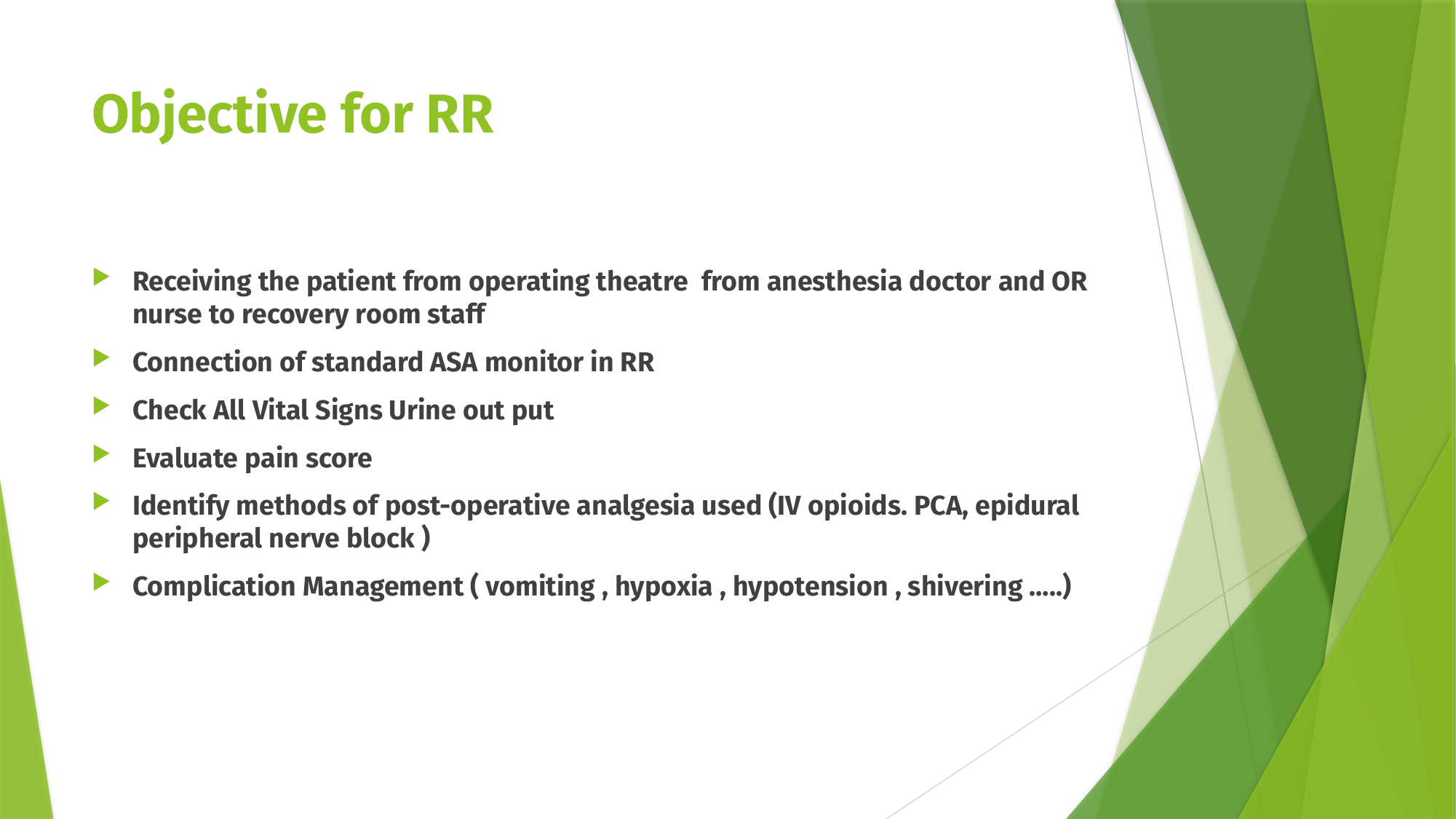

# Objective for RR
Receiving the patient from operating theatre  from anesthesia doctor and OR nurse to recovery room staff
Connection of standard ASA monitor in RR
Check All Vital Signs Urine out put
Evaluate pain score
Identify methods of post-operative analgesia used (IV opioids. PCA, epidural peripheral nerve block )
Complication Management ( vomiting , hypoxia , hypotension , shivering …..)